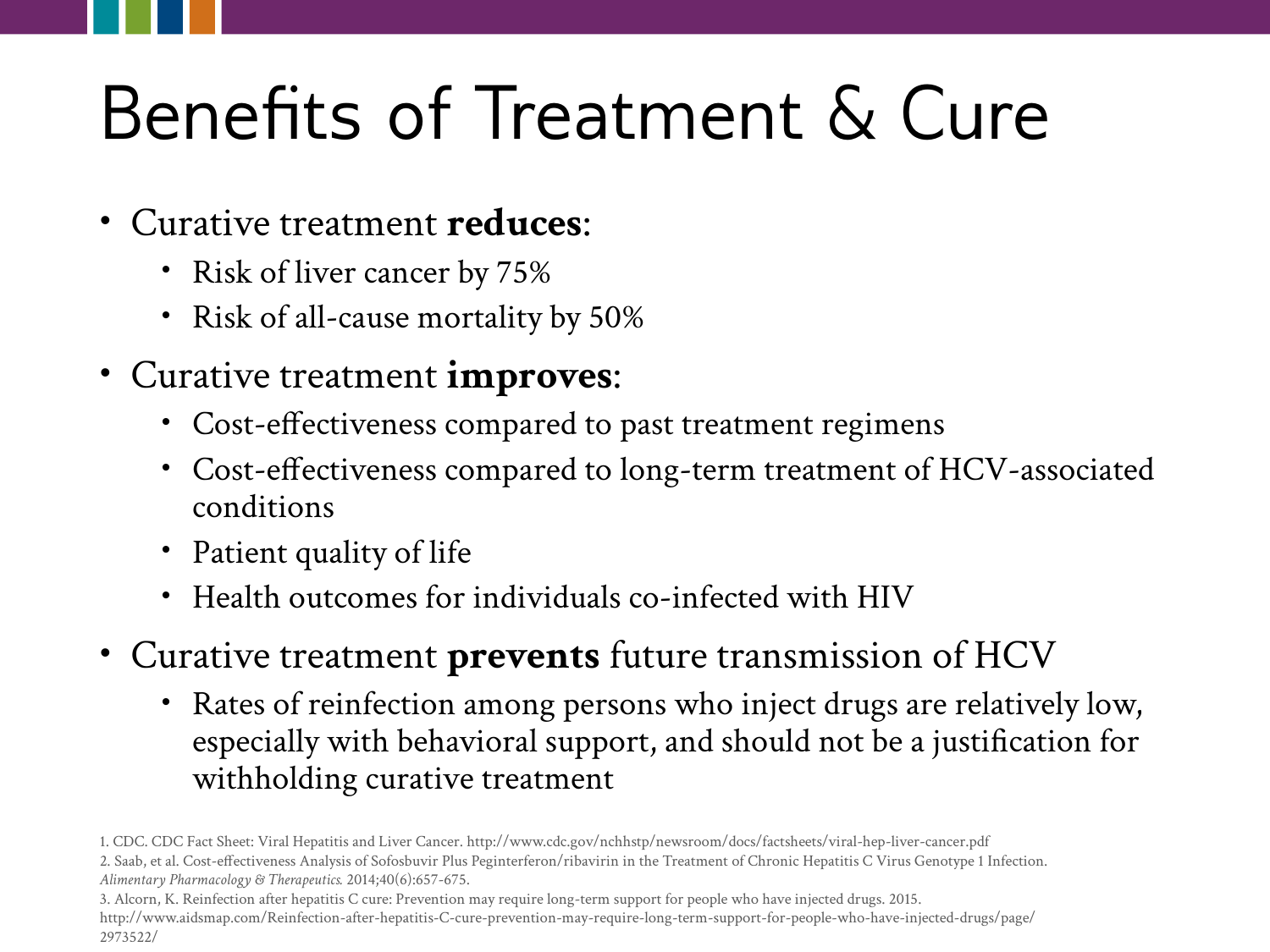

# Benefits of Treatment & Cure
Curative treatment reduces:
Risk of liver cancer by 75%
Risk of all-cause mortality by 50%
Curative treatment improves:
Cost-effectiveness compared to past treatment regimens
Cost-effectiveness compared to long-term treatment of HCV-associated conditions
Patient quality of life
Health outcomes for individuals co-infected with HIV
Curative treatment prevents future transmission of HCV
Rates of reinfection among persons who inject drugs are relatively low, especially with behavioral support, and should not be a justification for withholding curative treatment
1. CDC. CDC Fact Sheet: Viral Hepatitis and Liver Cancer. http://www.cdc.gov/nchhstp/newsroom/docs/factsheets/viral-hep-liver-cancer.pdf
2. Saab, et al. Cost-effectiveness Analysis of Sofosbuvir Plus Peginterferon/ribavirin in the Treatment of Chronic Hepatitis C Virus Genotype 1 Infection. Alimentary Pharmacology & Therapeutics. 2014;40(6):657-675.
3. Alcorn, K. Reinfection after hepatitis C cure: Prevention may require long-term support for people who have injected drugs. 2015. http://www.aidsmap.com/Reinfection-after-hepatitis-C-cure-prevention-may-require-long-term-support-for-people-who-have-injected-drugs/page/2973522/